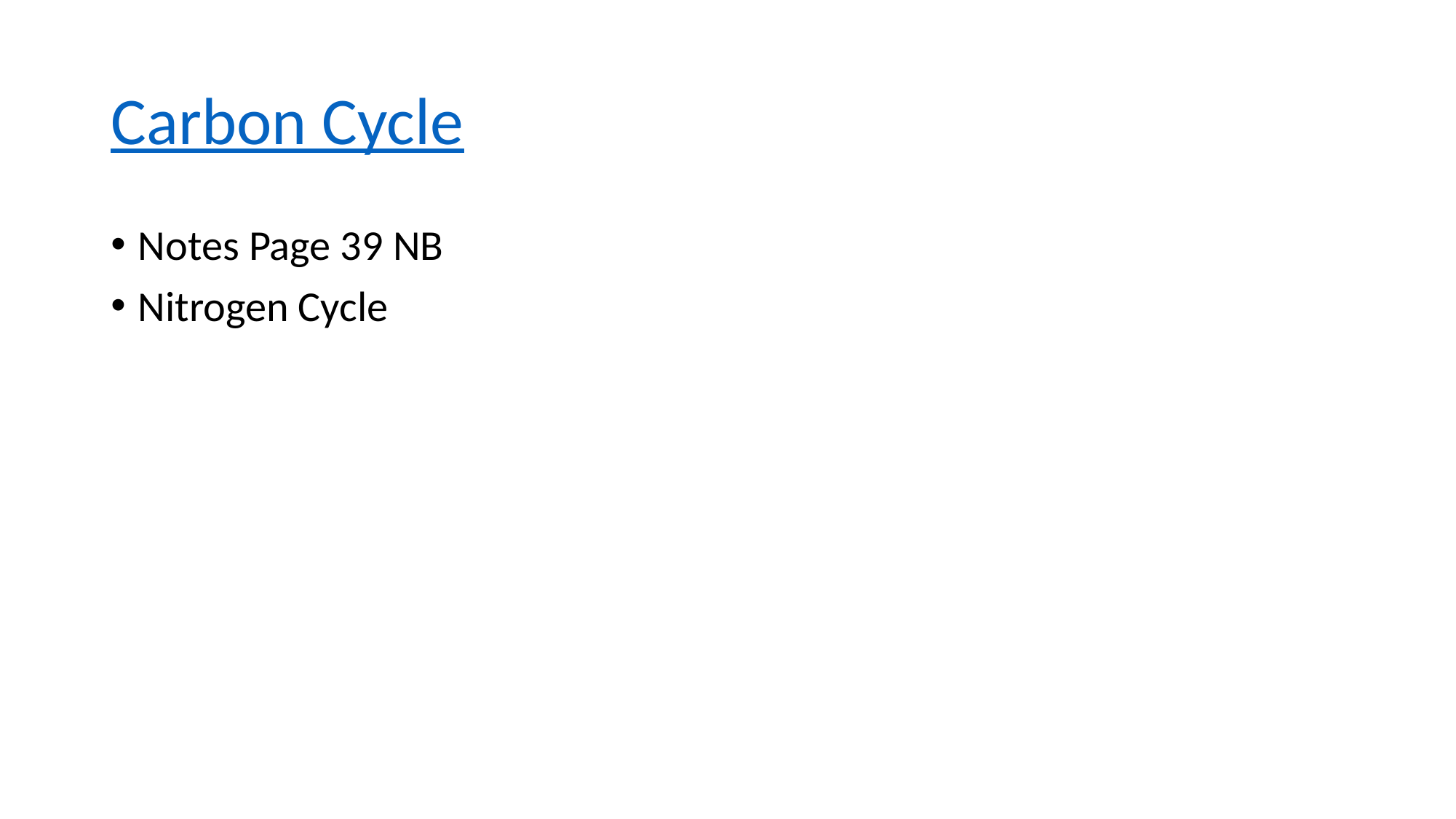

# Carbon Cycle
Notes Page 39 NB
Nitrogen Cycle